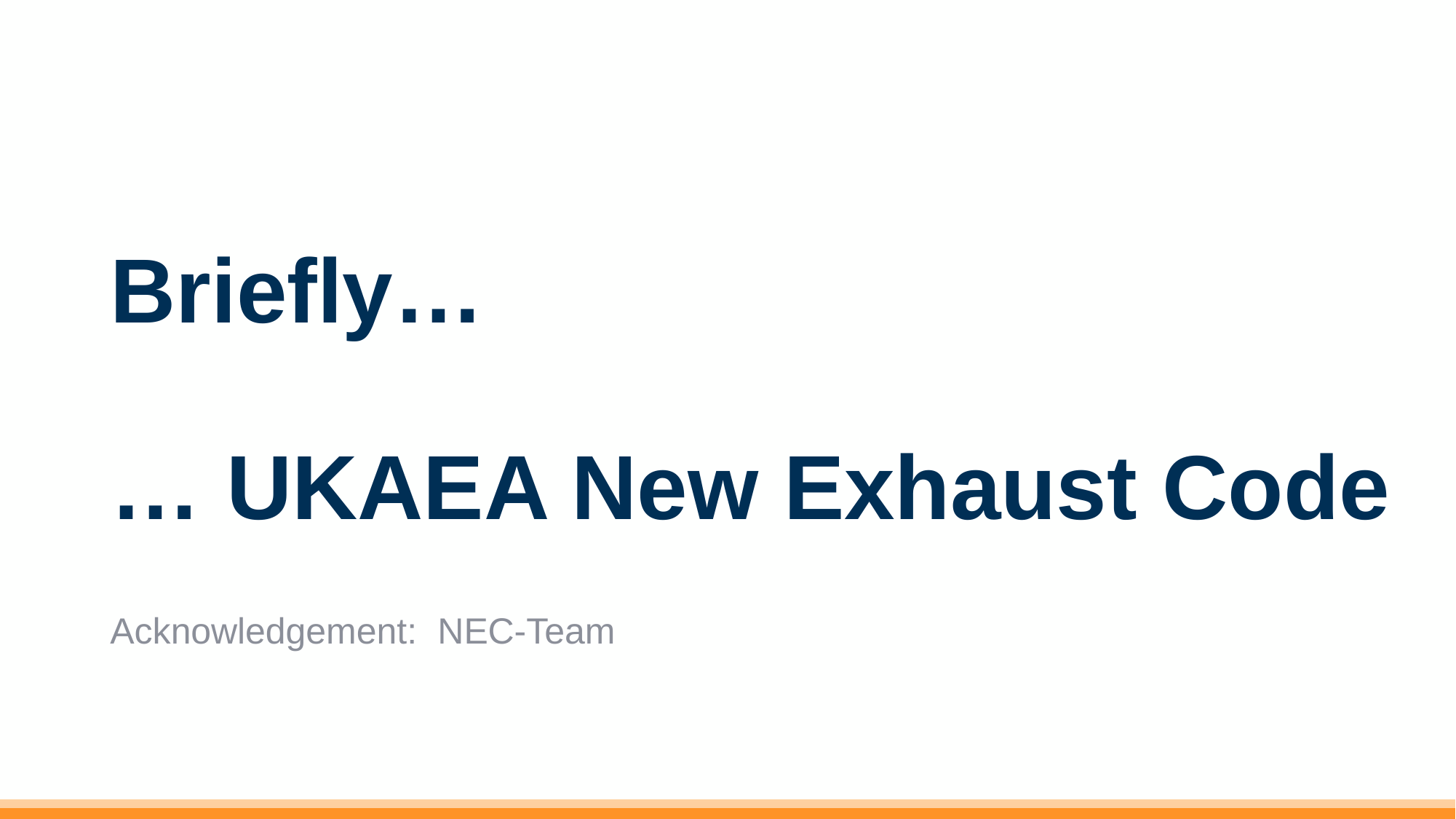

# Briefly… … UKAEA New Exhaust Code

Acknowledgement:	NEC-Team